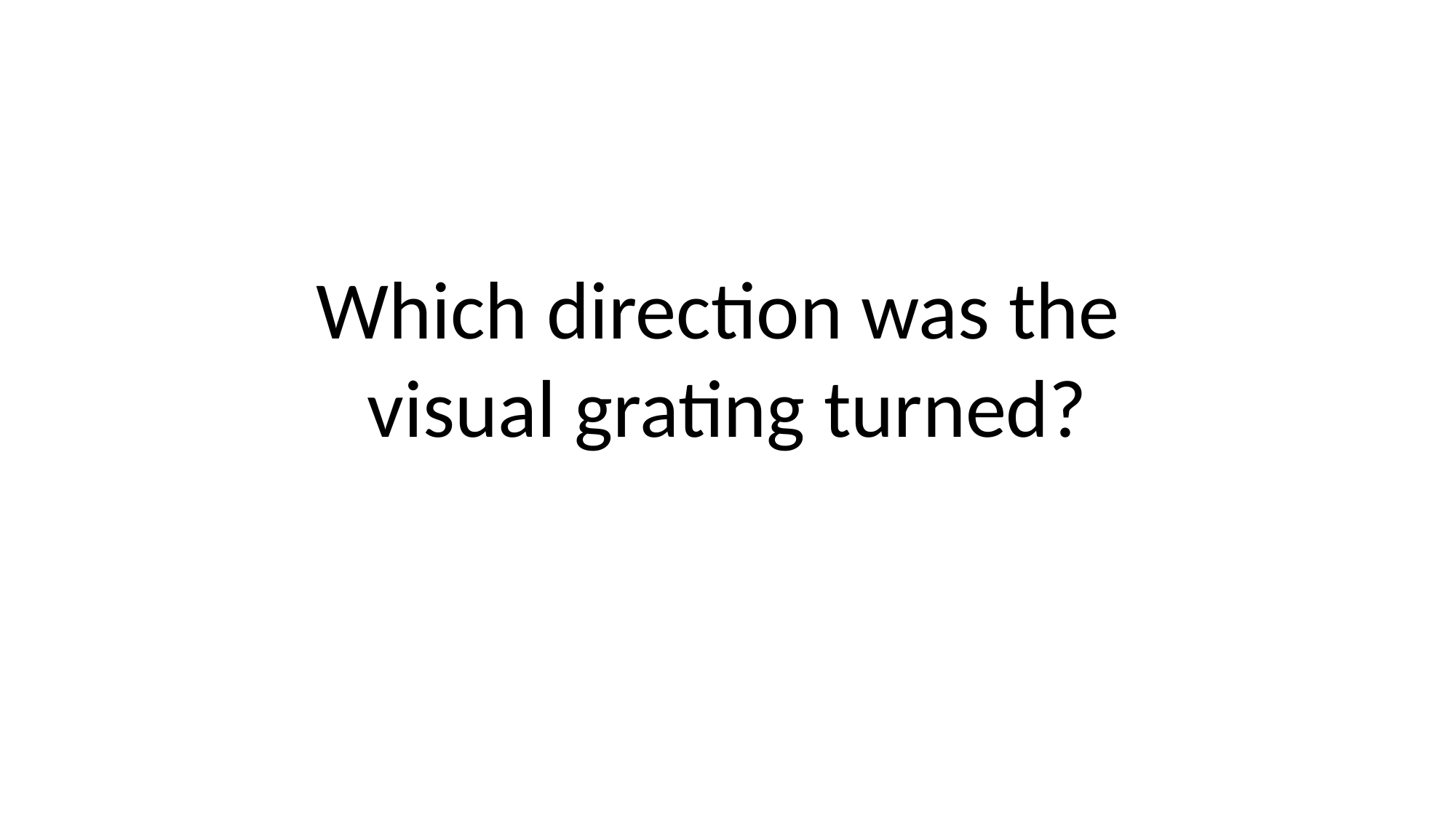

Which direction was the
visual grating turned?